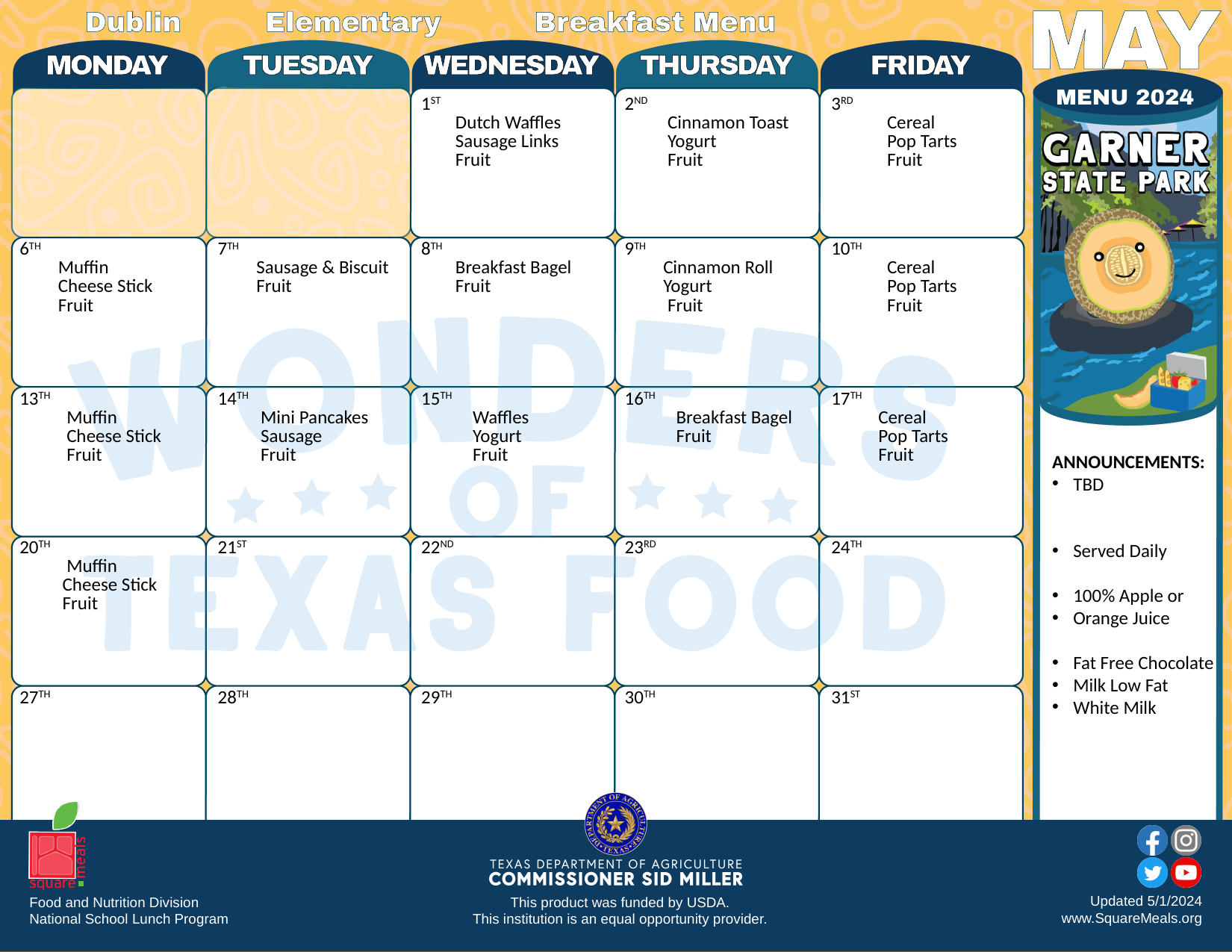

Dublin         Elementary          Breakfast Menu
| MONDAY | TUESDAY | WEDNESDAY | THURSDAY | FRIDAY |
| --- | --- | --- | --- | --- |
|  |  | 1ST Dutch Waffles Sausage Links Fruit | 2ND Cinnamon Toast Yogurt Fruit | 3RD Cereal Pop Tarts Fruit |
| 6TH Muffin Cheese Stick Fruit | 7TH Sausage & Biscuit Fruit | 8TH Breakfast Bagel Fruit | 9TH Cinnamon Roll Yogurt Fruit | 10TH Cereal Pop Tarts Fruit |
| 13TH Muffin Cheese Stick Fruit | 14TH Mini Pancakes Sausage Fruit | 15TH Waffles Yogurt Fruit | 16TH Breakfast Bagel Fruit | 17TH Cereal Pop Tarts Fruit |
| 20TH Muffin Cheese Stick Fruit | 21ST | 22ND | 23RD | 24TH |
| 27TH | 28TH | 29TH | 30TH | 31ST |
MAY
MENU 2024
ANNOUNCEMENTS:
TBD

Served Daily

100% Apple or
Orange Juice

Fat Free Chocolate
Milk Low Fat
White Milk
Updated 5/1/2024
www.SquareMeals.org